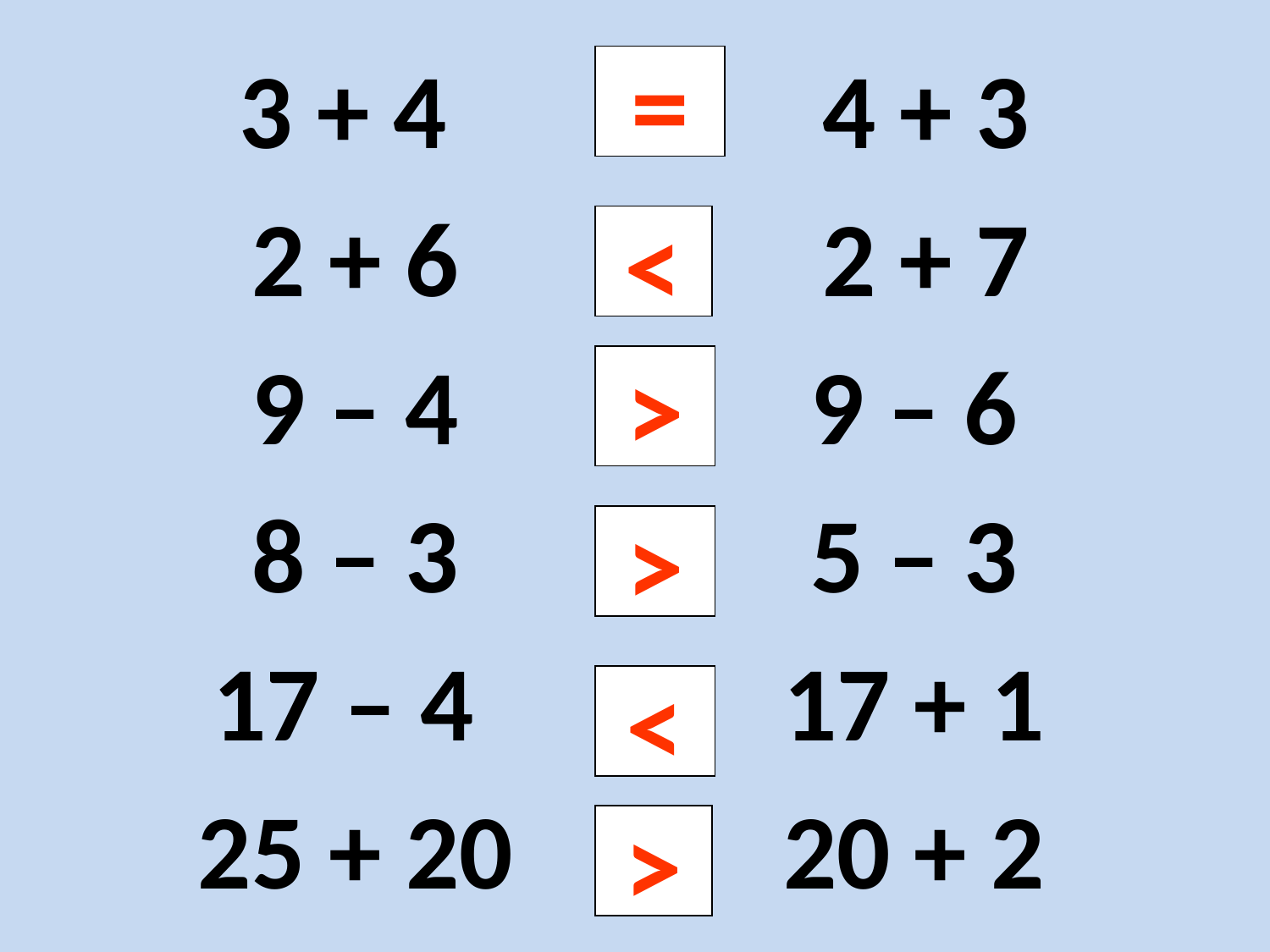

3 + 4
2 + 6
9 – 4
8 – 3
17 – 4
25 + 20
4 + 3
2 + 7
9 – 6
5 – 3
17 + 1
20 + 2

=
<
>
>
<
>